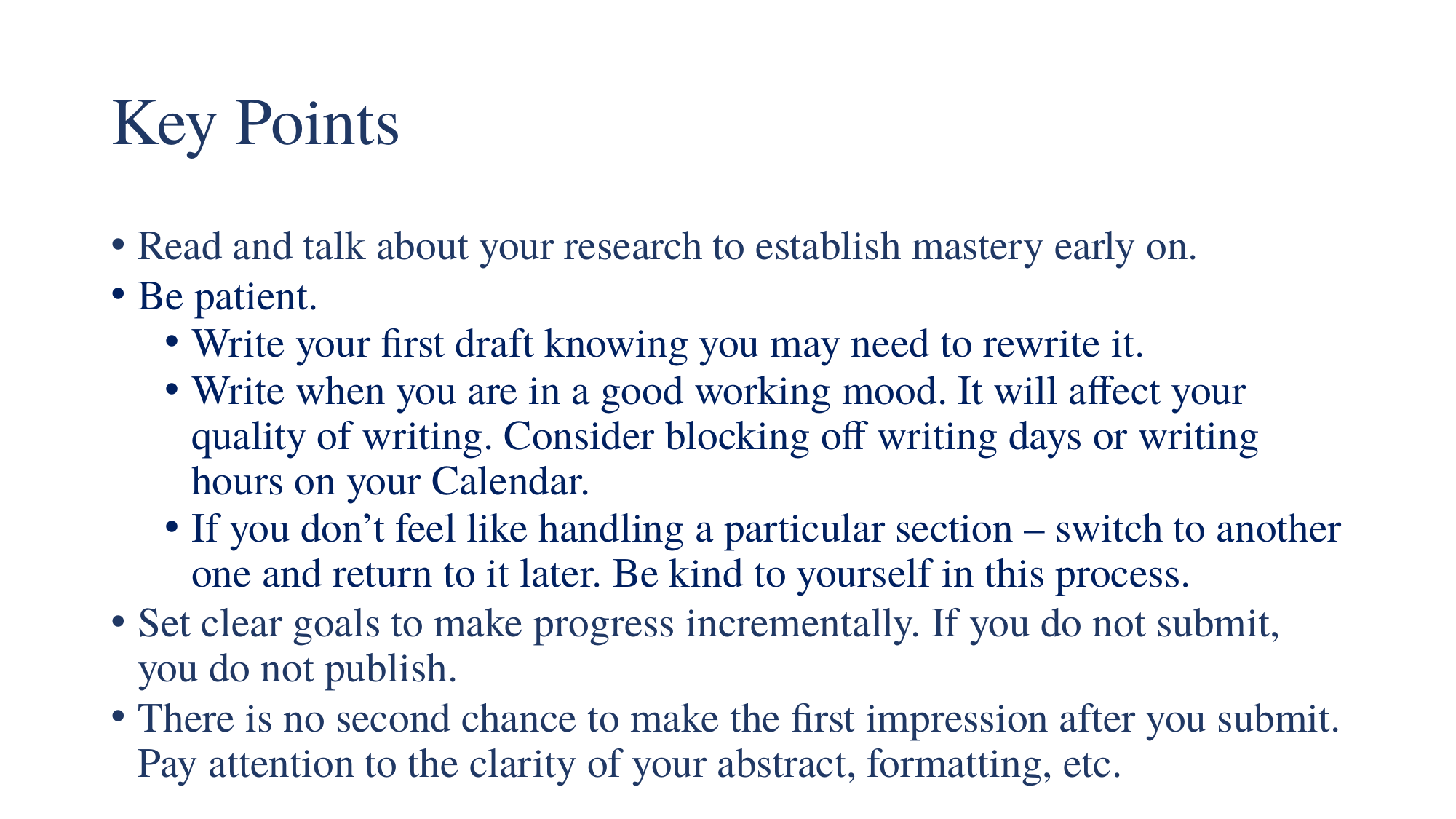

# Key Points
Read and talk about your research to establish mastery early on.
Be patient.
Write your first draft knowing you may need to rewrite it.
Write when you are in a good working mood. It will affect your quality of writing. Consider blocking off writing days or writing hours on your Calendar.
If you don’t feel like handling a particular section – switch to another one and return to it later. Be kind to yourself in this process.
Set clear goals to make progress incrementally. If you do not submit, you do not publish.
There is no second chance to make the first impression after you submit. Pay attention to the clarity of your abstract, formatting, etc.